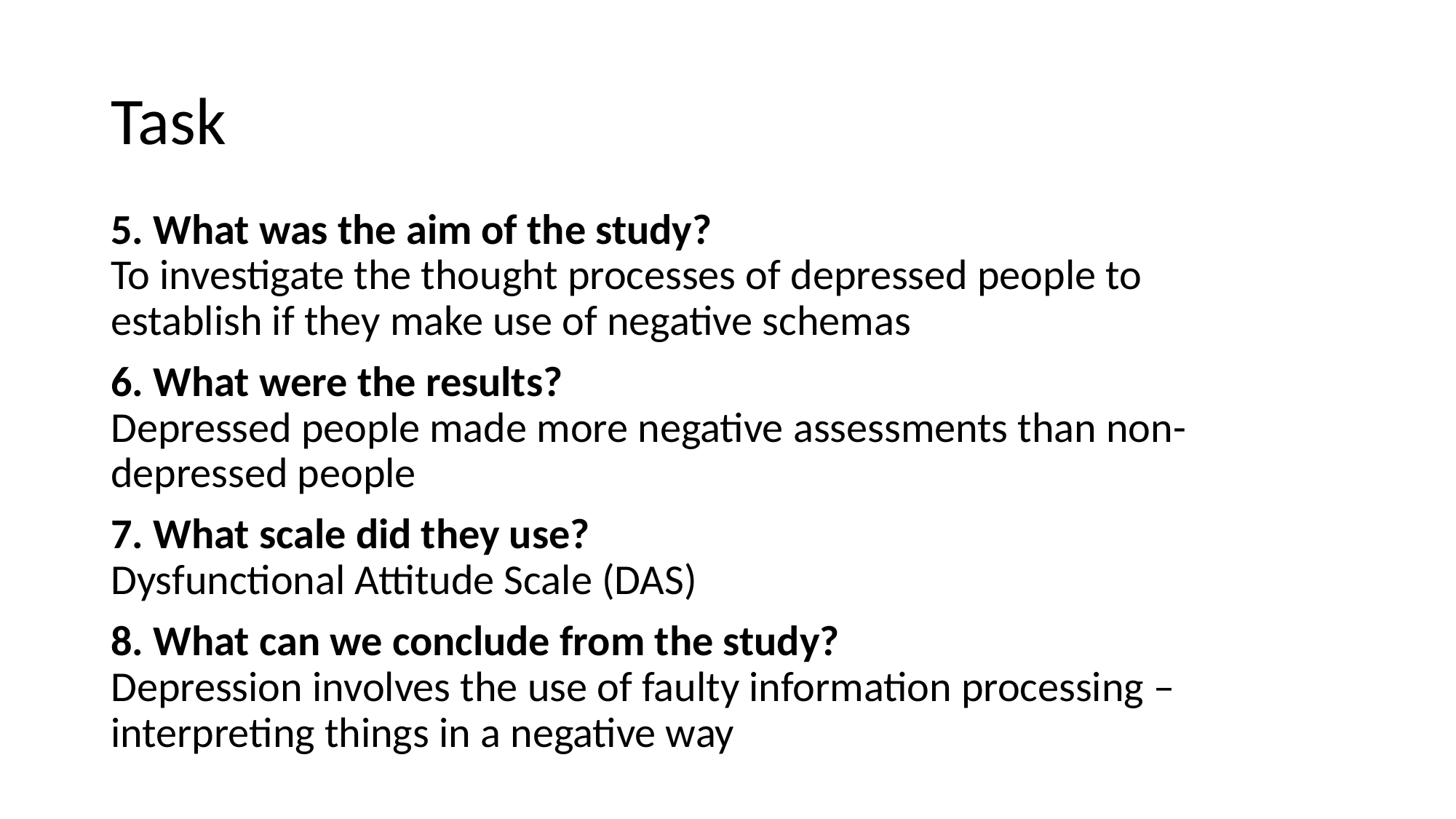

# Task
5. What was the aim of the study? 						To investigate the thought processes of depressed people to 	establish if they make use of negative schemas
6. What were the results? 						Depressed people made more negative assessments than non-	depressed people
7. What scale did they use? 						Dysfunctional Attitude Scale (DAS)
8. What can we conclude from the study? 					Depression involves the use of faulty information processing – 	interpreting things in a negative way